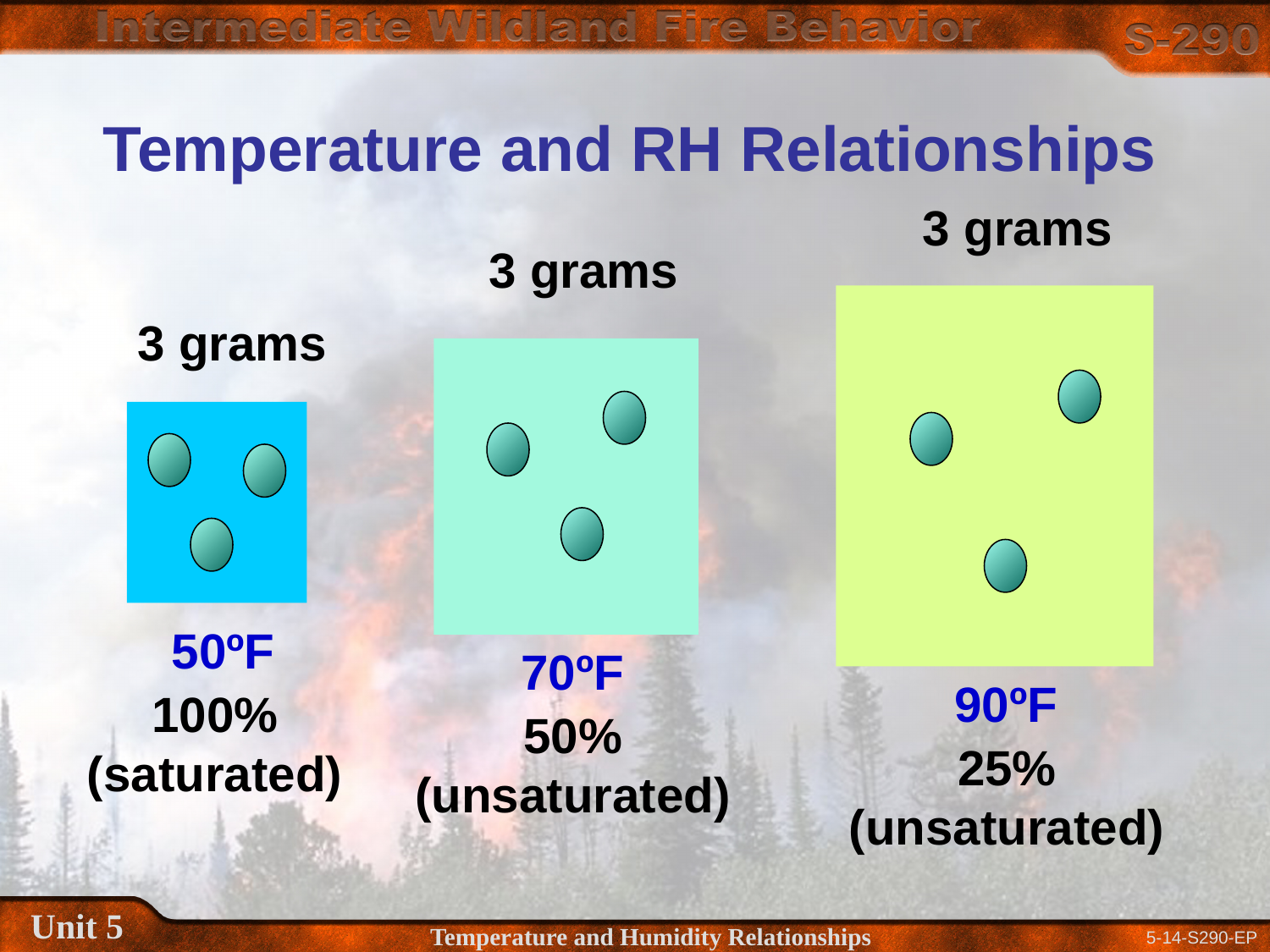

Temperature and RH Relationships
3 grams
3 grams

3 grams

50ºF
70ºF
90ºF
100%
(saturated)
50%
(unsaturated)
25%
(unsaturated)